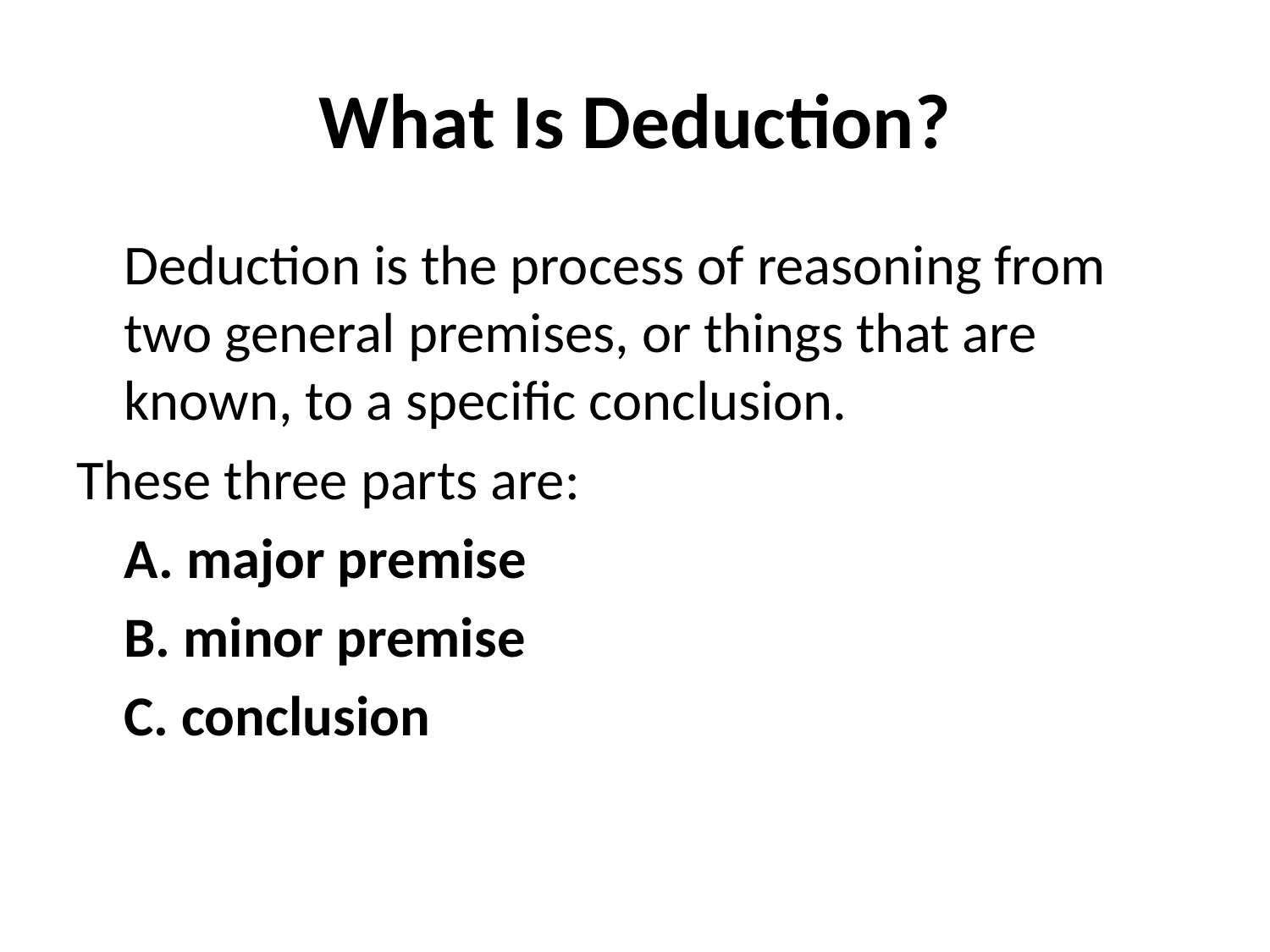

# What Is Deduction?
	Deduction is the process of reasoning from two general premises, or things that are known, to a specific conclusion.
These three parts are:
	A. major premise
	B. minor premise
	C. conclusion